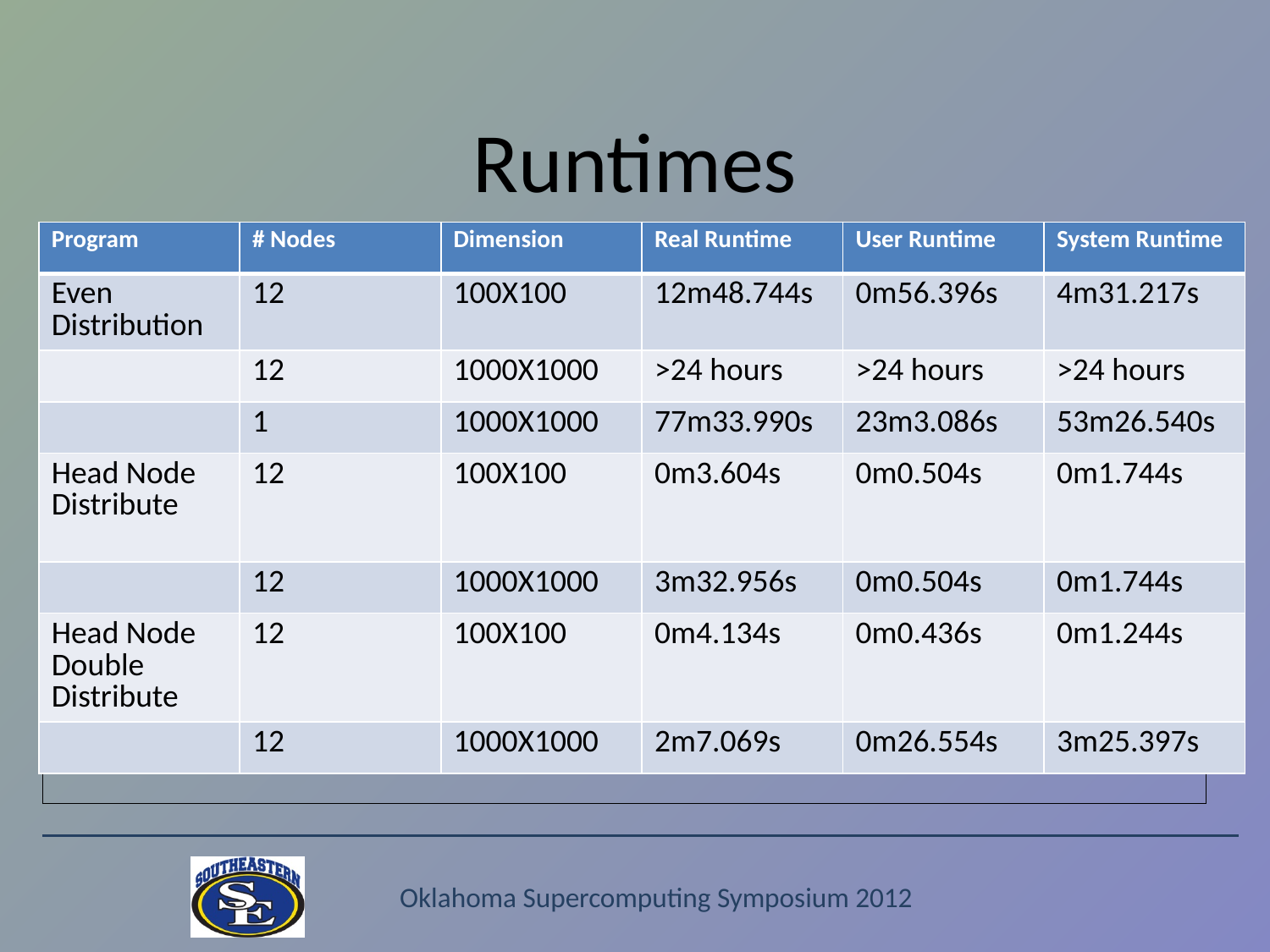

# Runtimes
| Program | # Nodes | Dimension | Real Runtime | User Runtime | System Runtime |
| --- | --- | --- | --- | --- | --- |
| Even Distribution | 12 | 100X100 | 12m48.744s | 0m56.396s | 4m31.217s |
|  | 12 | 1000X1000 | >24 hours | >24 hours | >24 hours |
|  | 1 | 1000X1000 | 77m33.990s | 23m3.086s | 53m26.540s |
| Head Node Distribute | 12 | 100X100 | 0m3.604s | 0m0.504s | 0m1.744s |
|  | 12 | 1000X1000 | 3m32.956s | 0m0.504s | 0m1.744s |
| Head Node Double Distribute | 12 | 100X100 | 0m4.134s | 0m0.436s | 0m1.244s |
|  | 12 | 1000X1000 | 2m7.069s | 0m26.554s | 3m25.397s |